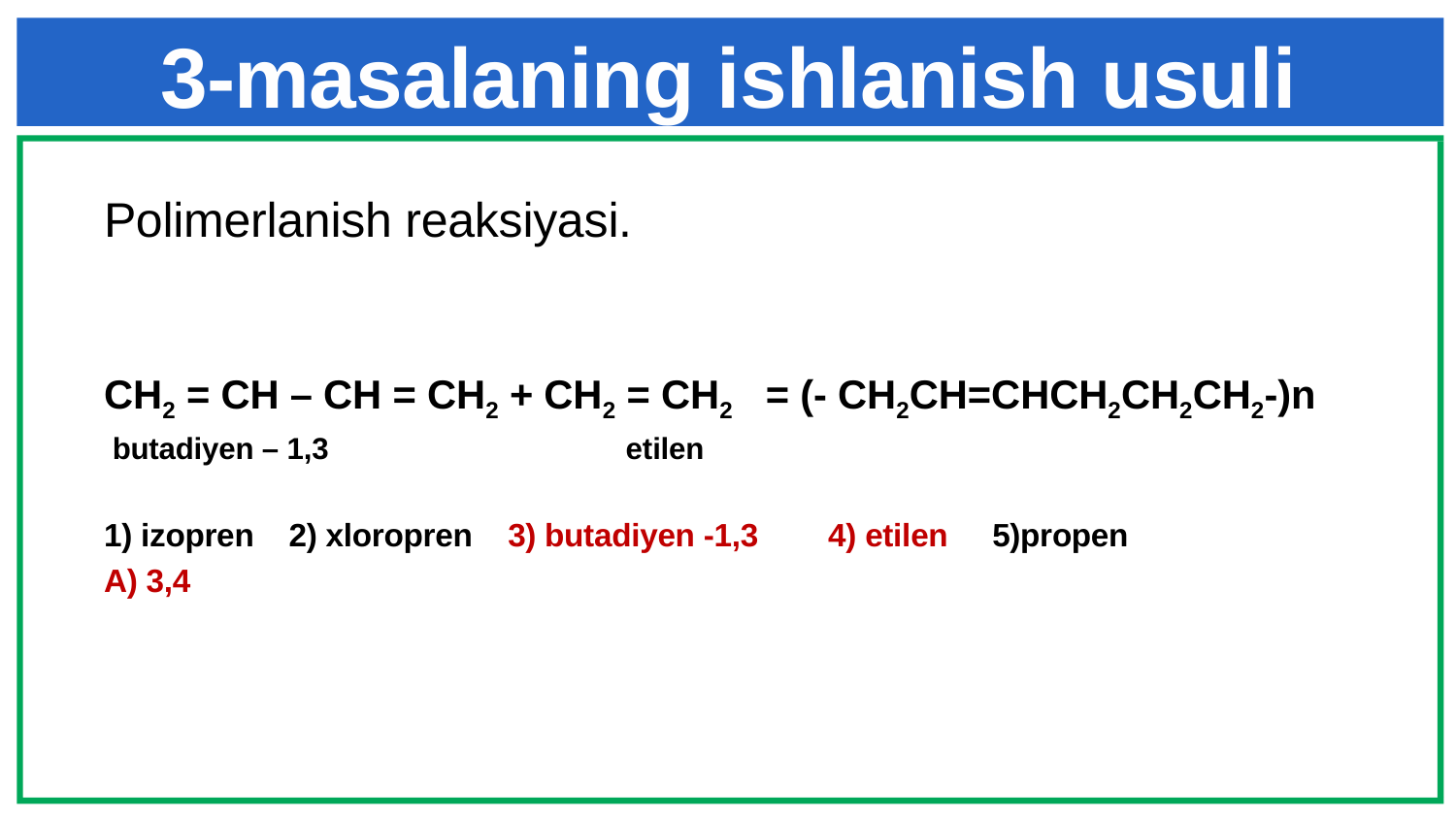

# 3-masalaning ishlanish usuli
Polimerlanish reaksiyasi.

CH2 = CH – CH = CH2 + CH2 = CH2   = (- CH2CH=CHCH2CH2CH2-)n
 butadiyen – 1,3                                    etilen

1) izopren    2) xloropren    3) butadiyen -1,3        4) etilen     5)propen
A) 3,4